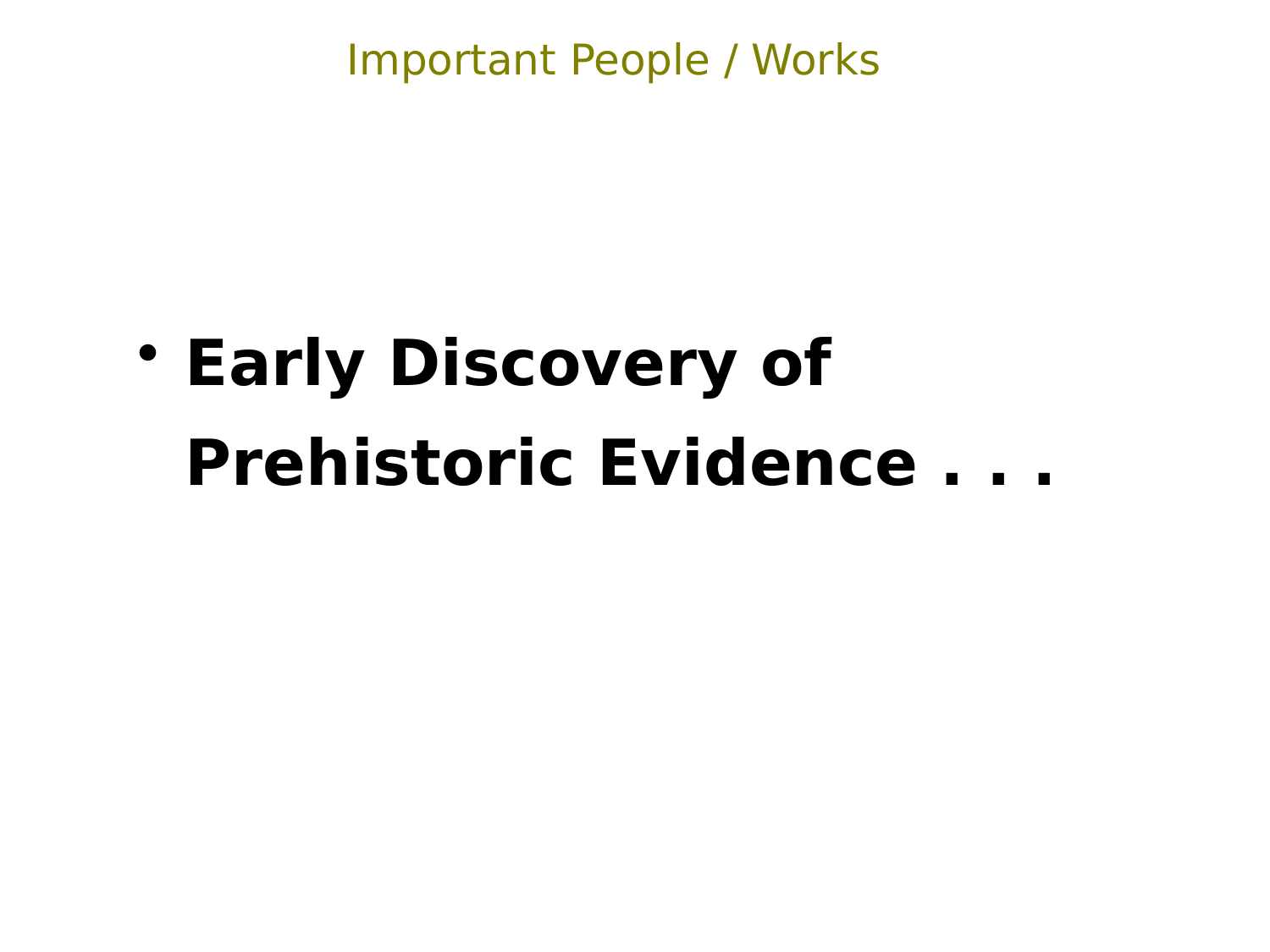

Important People / Works
Early Discovery of Prehistoric Evidence . . .

thunderstones

hand ax, 1715, Grayes Inn Lane, London

etc.